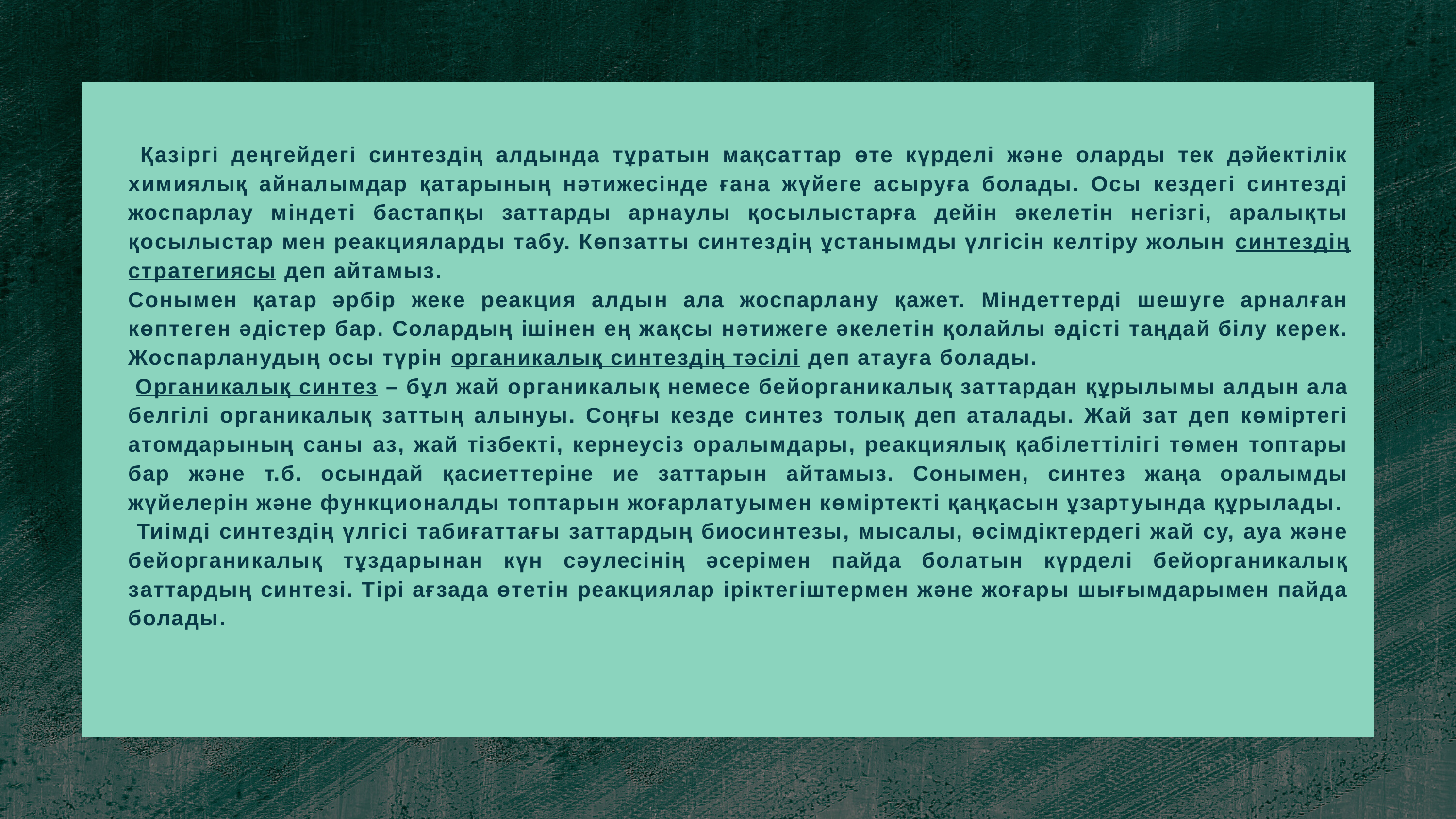

Қазіргі деңгейдегі синтездің алдында тұратын мақсаттар өте күрделі және оларды тек дәйектілік химиялық айналымдар қатарының нәтижесінде ғана жүйеге асыруға болады. Осы кездегі синтезді жоспарлау міндеті бастапқы заттарды арнаулы қосылыстарға дейін әкелетін негізгі, аралықты қосылыстар мен реакцияларды табу. Көпзатты синтездің ұстанымды үлгісін келтіру жолын синтездің стратегиясы деп айтамыз.
Сонымен қатар әрбір жеке реакция алдын ала жоспарлану қажет. Міндеттерді шешуге арналған көптеген әдістер бар. Солардың ішінен ең жақсы нәтижеге әкелетін қолайлы әдісті таңдай білу керек. Жоспарланудың осы түрін органикалық синтездің тәсілі деп атауға болады.
 Органикалық синтез – бұл жай органикалық немесе бейорганикалық заттардан құрылымы алдын ала белгілі органикалық заттың алынуы. Соңғы кезде синтез толық деп аталады. Жай зат деп көміртегі атомдарының саны аз, жай тізбекті, кернеусіз оралымдары, реакциялық қабілеттілігі төмен топтары бар және т.б. осындай қасиеттеріне ие заттарын айтамыз. Сонымен, синтез жаңа оралымды жүйелерін және функционалды топтарын жоғарлатуымен көміртекті қаңқасын ұзартуында құрылады.
 Тиімді синтездің үлгісі табиғаттағы заттардың биосинтезы, мысалы, өсімдіктердегі жай су, ауа және бейорганикалық тұздарынан күн сәулесінің әсерімен пайда болатын күрделі бейорганикалық заттардың синтезі. Тірі ағзада өтетін реакциялар іріктегіштермен және жоғары шығымдарымен пайда болады.